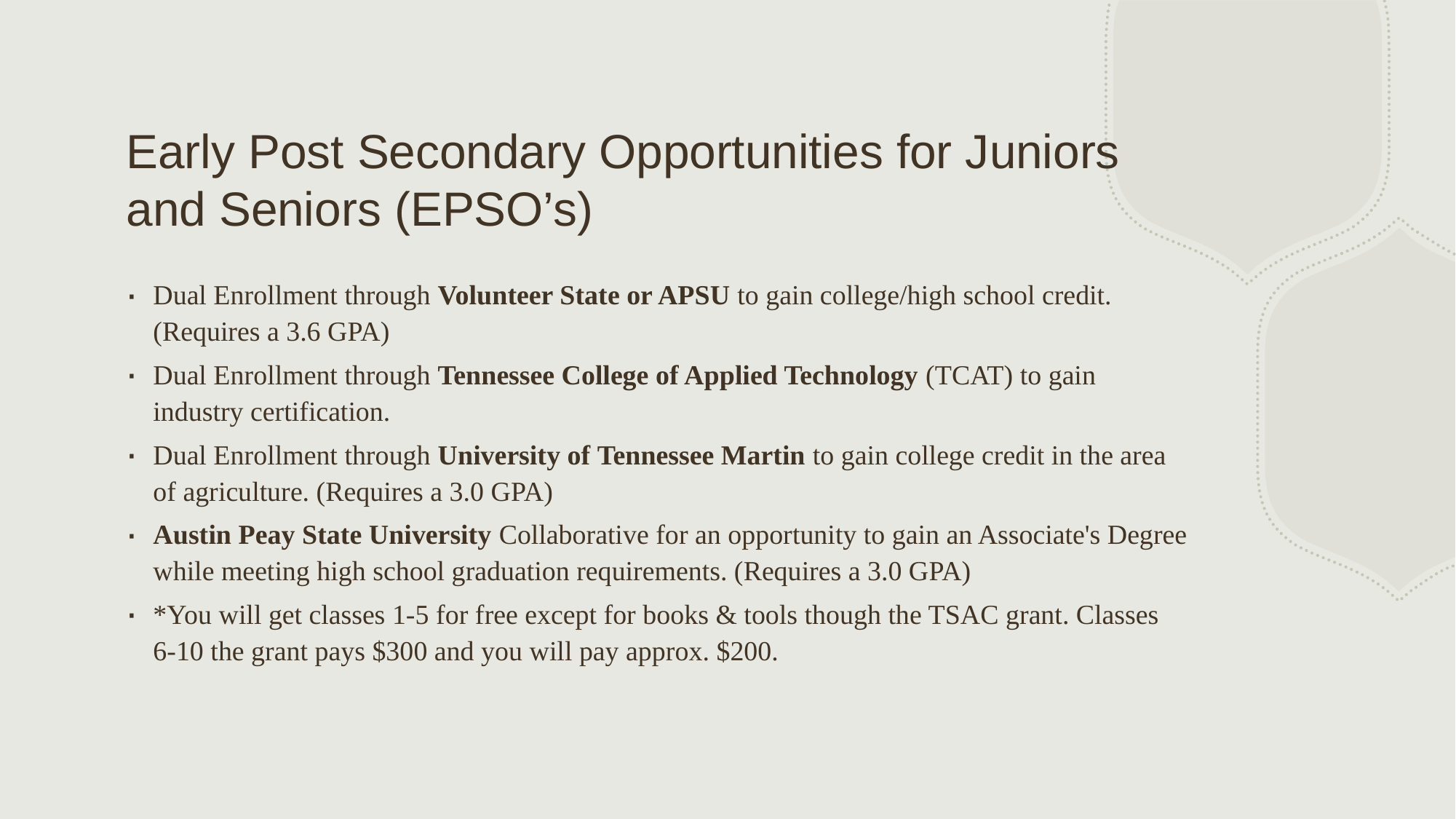

# Early Post Secondary Opportunities for Juniors and Seniors (EPSO’s)
Dual Enrollment through Volunteer State or APSU to gain college/high school credit. (Requires a 3.6 GPA)
Dual Enrollment through Tennessee College of Applied Technology (TCAT) to gain industry certification.
Dual Enrollment through University of Tennessee Martin to gain college credit in the area of agriculture. (Requires a 3.0 GPA)
Austin Peay State University Collaborative for an opportunity to gain an Associate's Degree while meeting high school graduation requirements. (Requires a 3.0 GPA)
*You will get classes 1-5 for free except for books & tools though the TSAC grant. Classes 6-10 the grant pays $300 and you will pay approx. $200.